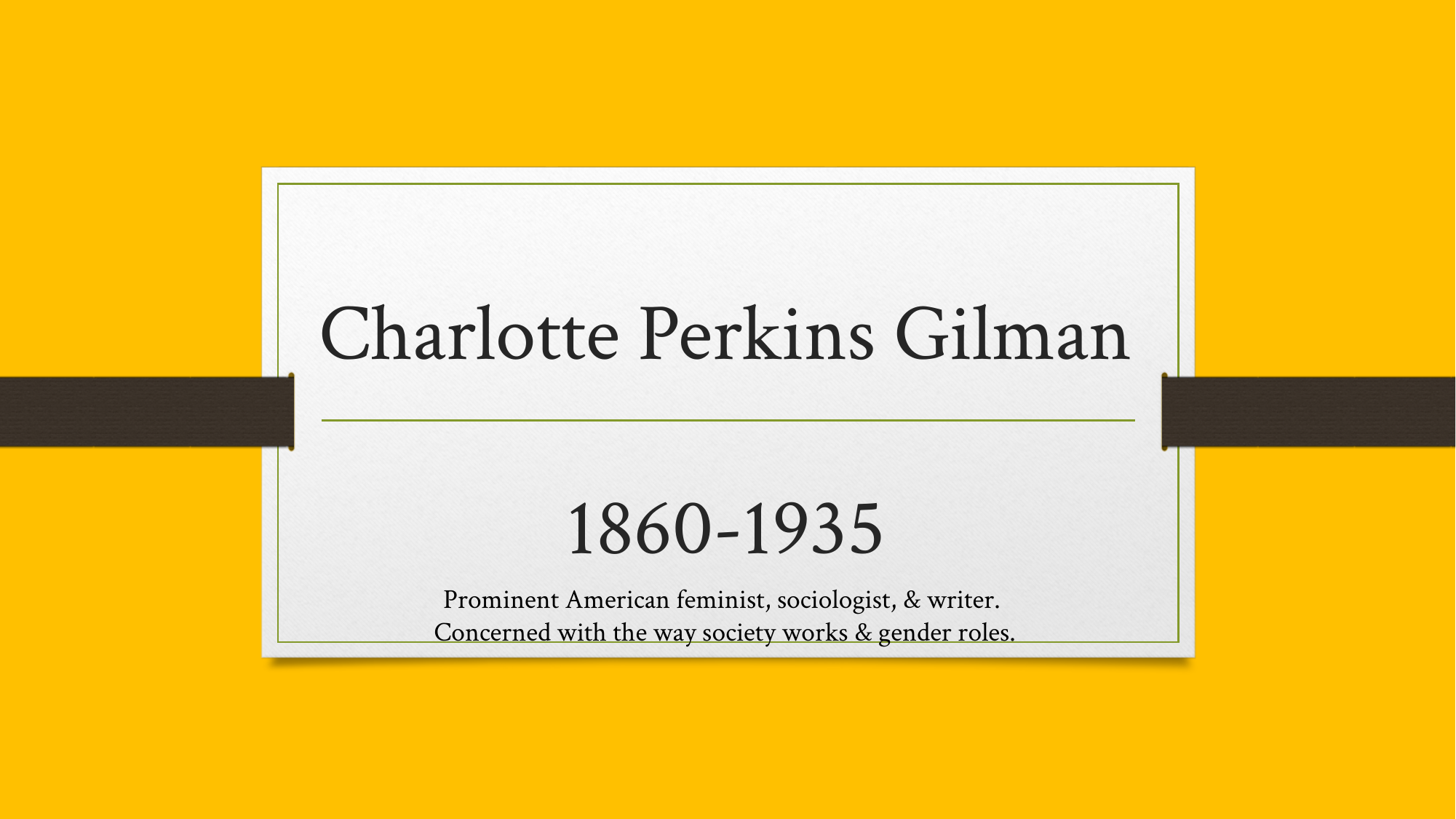

# Charlotte Perkins Gilman 1860-1935
Prominent American feminist, sociologist, & writer.
Concerned with the way society works & gender roles.